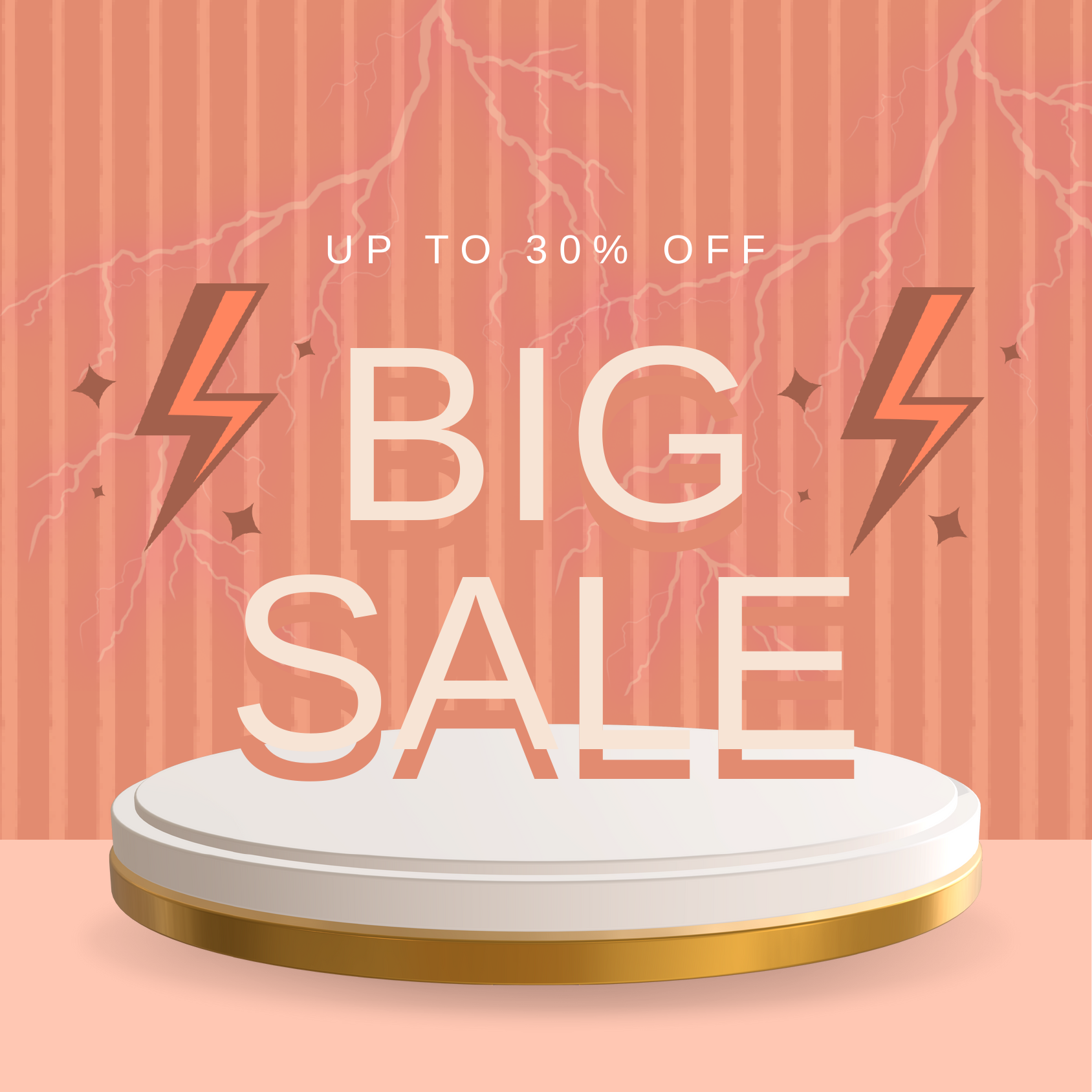

UP TO 30% OFF
BIG
BIG

SALE
SALE